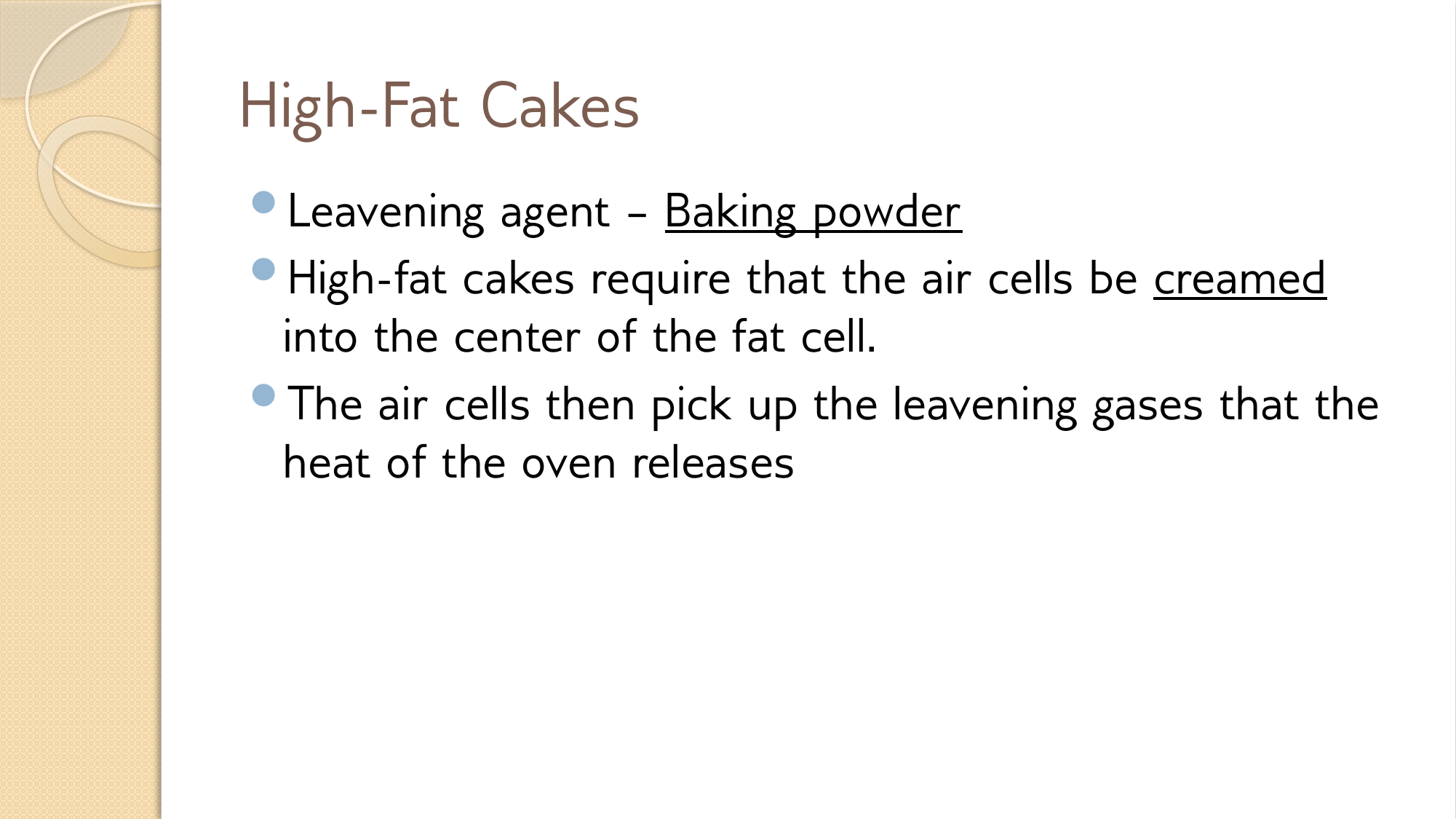

# High-Fat Cakes
Leavening agent – Baking powder
High-fat cakes require that the air cells be creamed into the center of the fat cell.
The air cells then pick up the leavening gases that the heat of the oven releases